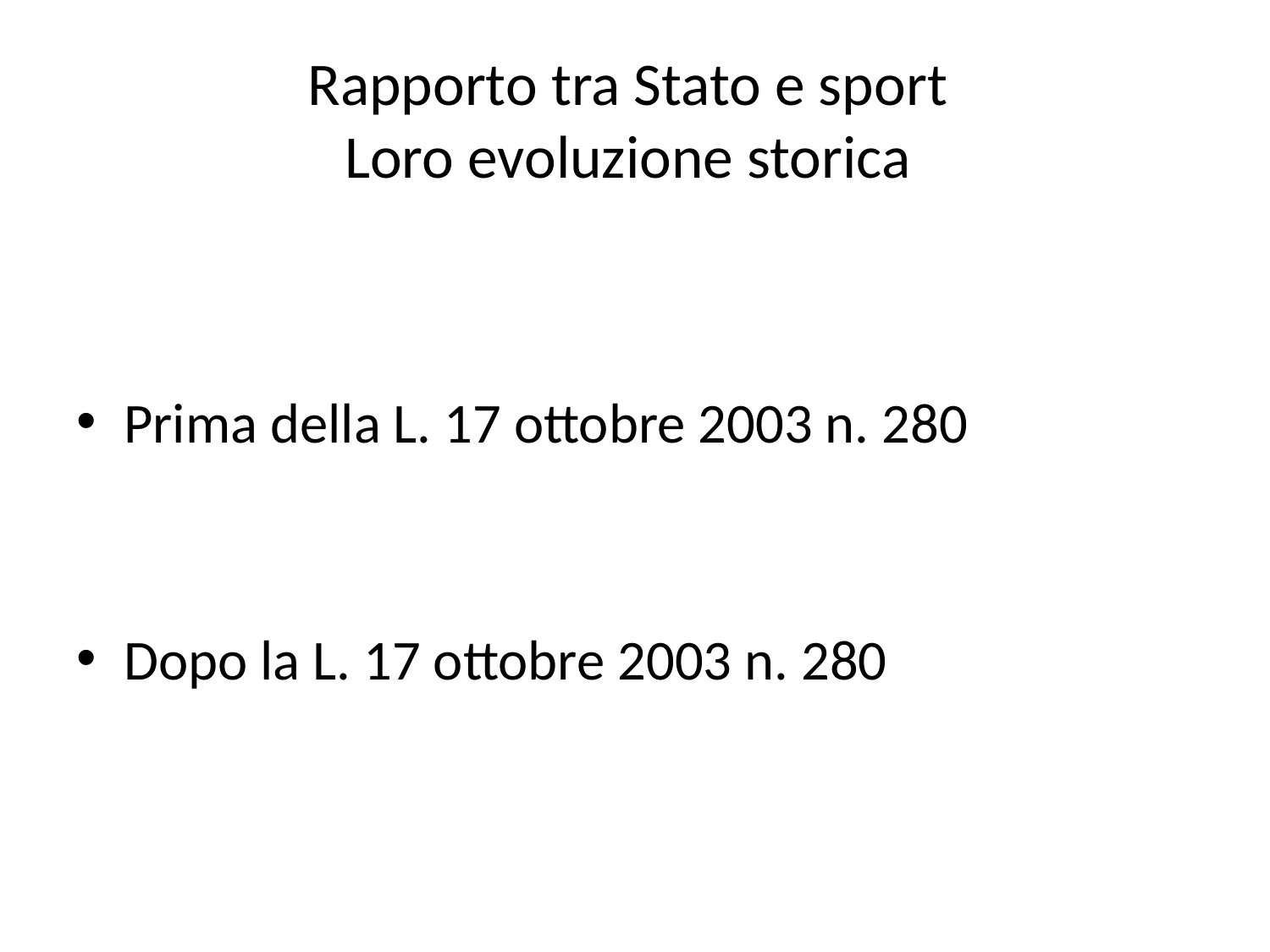

# Rapporto tra Stato e sport Loro evoluzione storica

Prima della L. 17 ottobre 2003 n. 280

Dopo la L. 17 ottobre 2003 n. 280